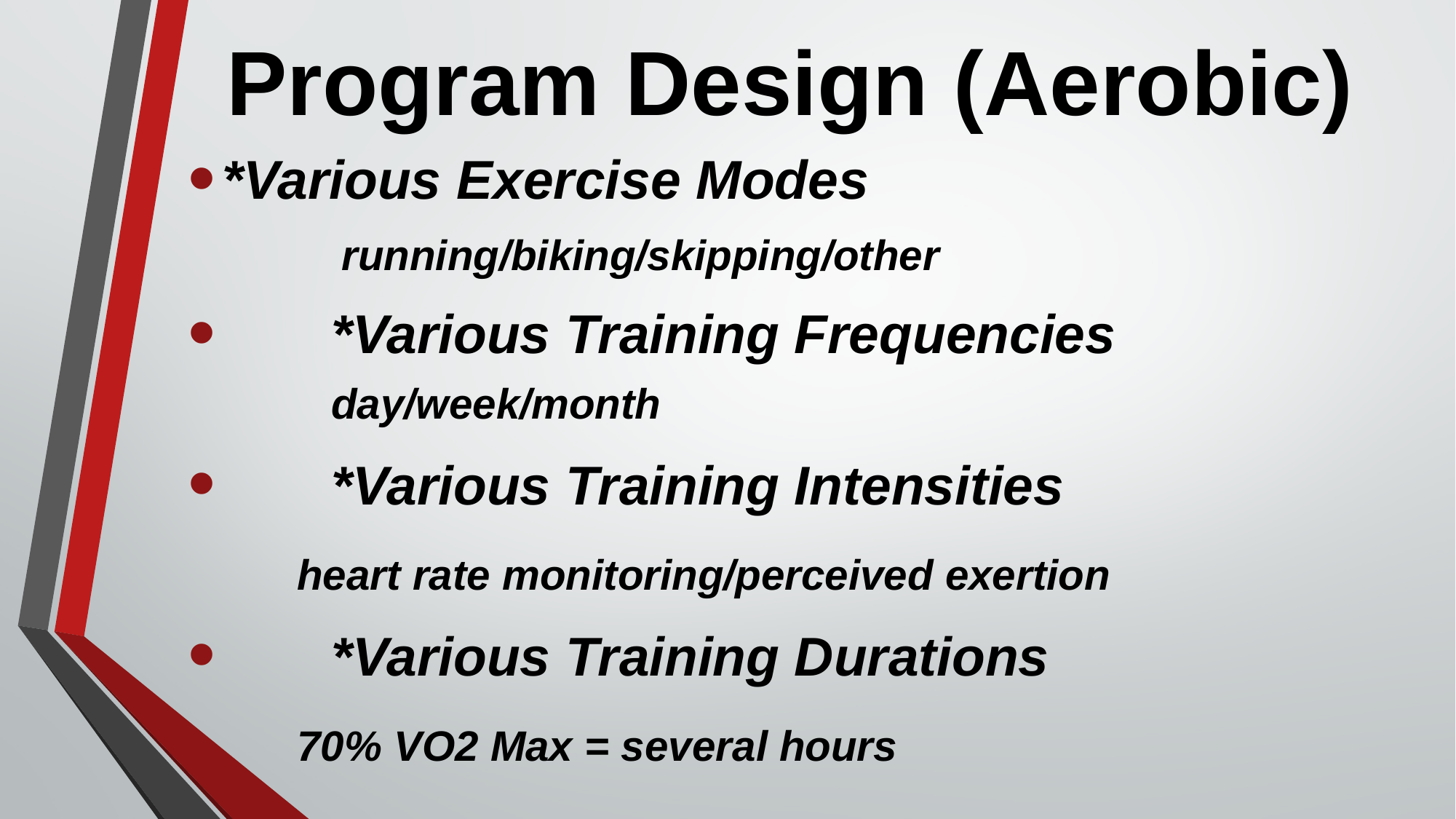

# Program Design (Aerobic)
*Various Exercise Modes
             running/biking/skipping/other
	*Various Training Frequencies      		day/week/month
	*Various Training Intensities
	heart rate monitoring/perceived exertion
	*Various Training Durations
	70% VO2 Max = several hours